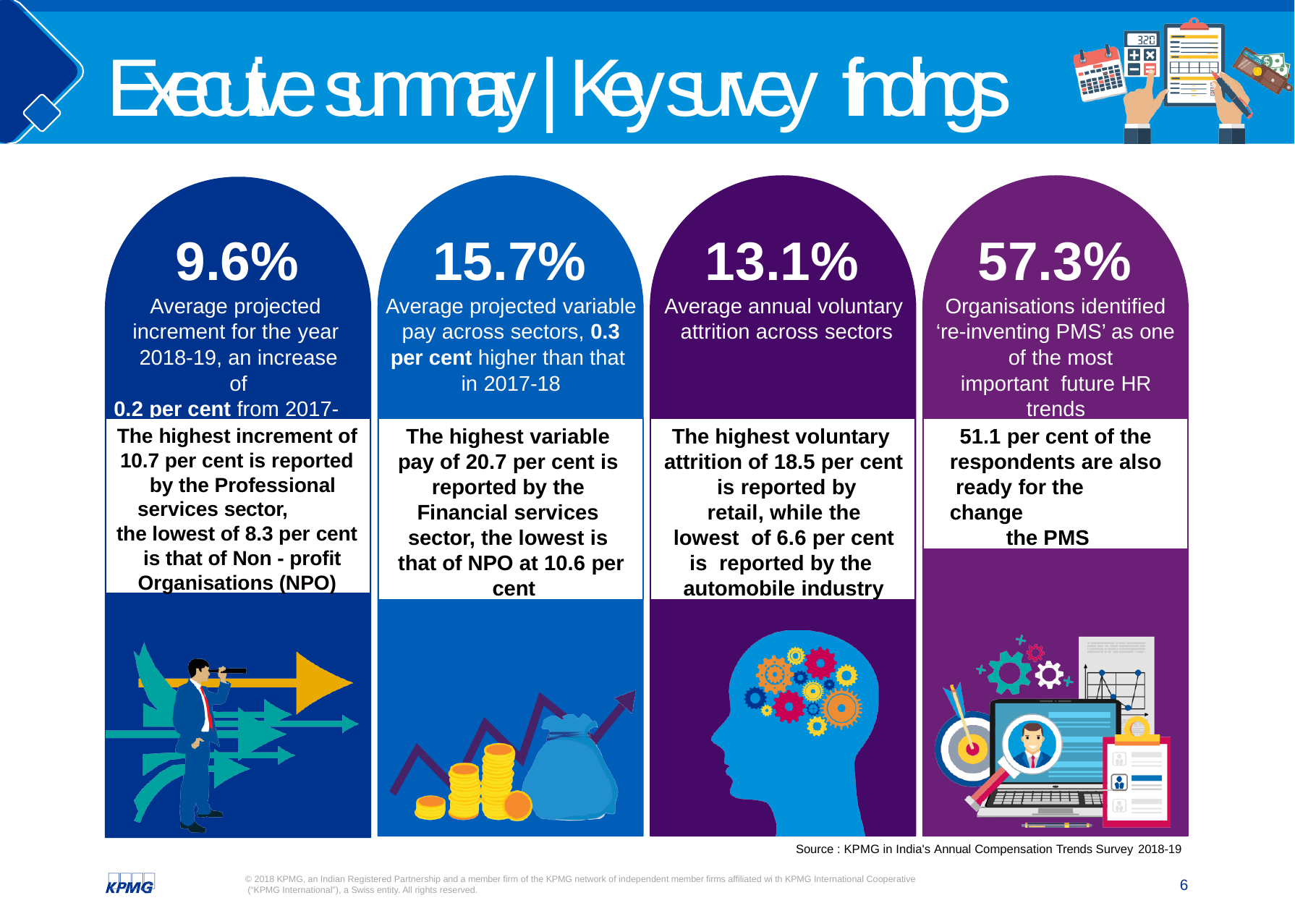

# Executive summary | Key survey findings

9.6%
Average projected  increment for the year  2018-19, an increase of
0.2 per cent from 2017-18
13.1%
Average annual voluntary  attrition across sectors
57.3%
Organisations identified  ‘re-inventing PMS’ as one
of the most important  future HR trends
15.7%
Average projected variable  pay across sectors, 0.3  per cent higher than that  in 2017-18
The highest increment of
10.7 per cent is reported  by the Professional
services sector,
the lowest of 8.3 per cent  is that of Non - profit  Organisations (NPO)
The highest variable  pay of 20.7 per cent is  reported by the  Financial services  sector, the lowest is  that of NPO at 10.6 per  cent
The highest voluntary  attrition of 18.5 per cent  is reported by
retail, while the lowest  of 6.6 per cent is  reported by the  automobile industry
51.1 per cent of the  respondents are also  ready for the change
the PMS

Source : KPMG in India's Annual Compensation Trends Survey 2018-19
© 2018 KPMG, an Indian Registered Partnership and a member firm of the KPMG network of independent member firms affiliated wi th KPMG International Cooperative  (“KPMG International”), a Swiss entity. All rights reserved.

6